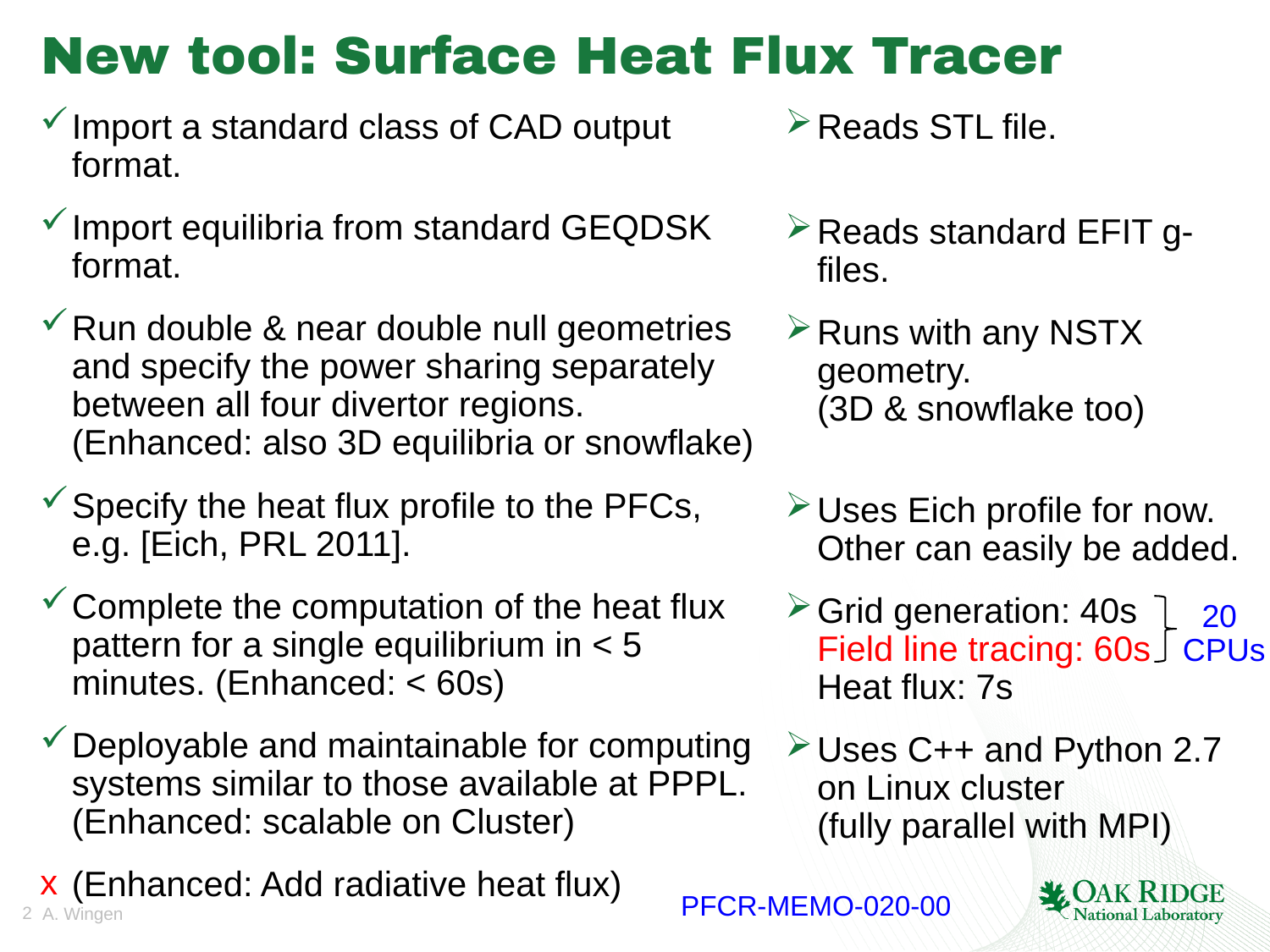

# New tool: Surface Heat Flux Tracer
Import a standard class of CAD output format.
Import equilibria from standard GEQDSK format.
Run double & near double null geometries and specify the power sharing separately between all four divertor regions.
(Enhanced: also 3D equilibria or snowflake)
Specify the heat flux profile to the PFCs, e.g. [Eich, PRL 2011].
Complete the computation of the heat flux pattern for a single equilibrium in < 5 minutes. (Enhanced: < 60s)
Deployable and maintainable for computing systems similar to those available at PPPL.
(Enhanced: scalable on Cluster)
(Enhanced: Add radiative heat flux)
Reads STL file.
Reads standard EFIT g-files.
Runs with any NSTX geometry.
(3D & snowflake too)
Uses Eich profile for now.
Other can easily be added.
Grid generation: 40s
Field line tracing: 60s
Heat flux: 7s
Uses C++ and Python 2.7 on Linux cluster
(fully parallel with MPI)
20
CPUs

PFCR-MEMO-020-00